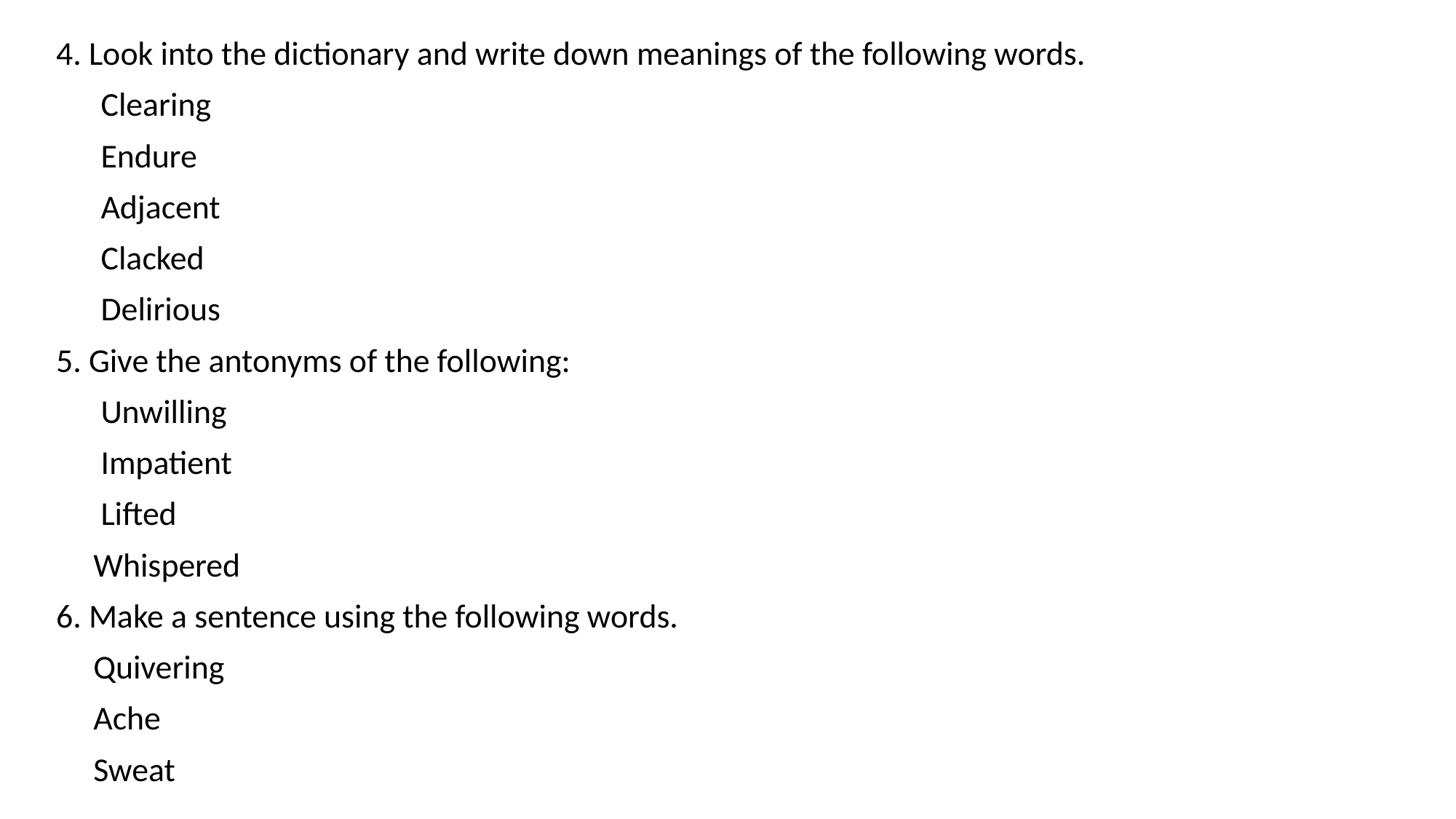

4. Look into the dictionary and write down meanings of the following words.
      Clearing
      Endure
      Adjacent
      Clacked
      Delirious
5. Give the antonyms of the following:
      Unwilling
      Impatient
      Lifted
     Whispered
6. Make a sentence using the following words.
     Quivering
     Ache
     Sweat